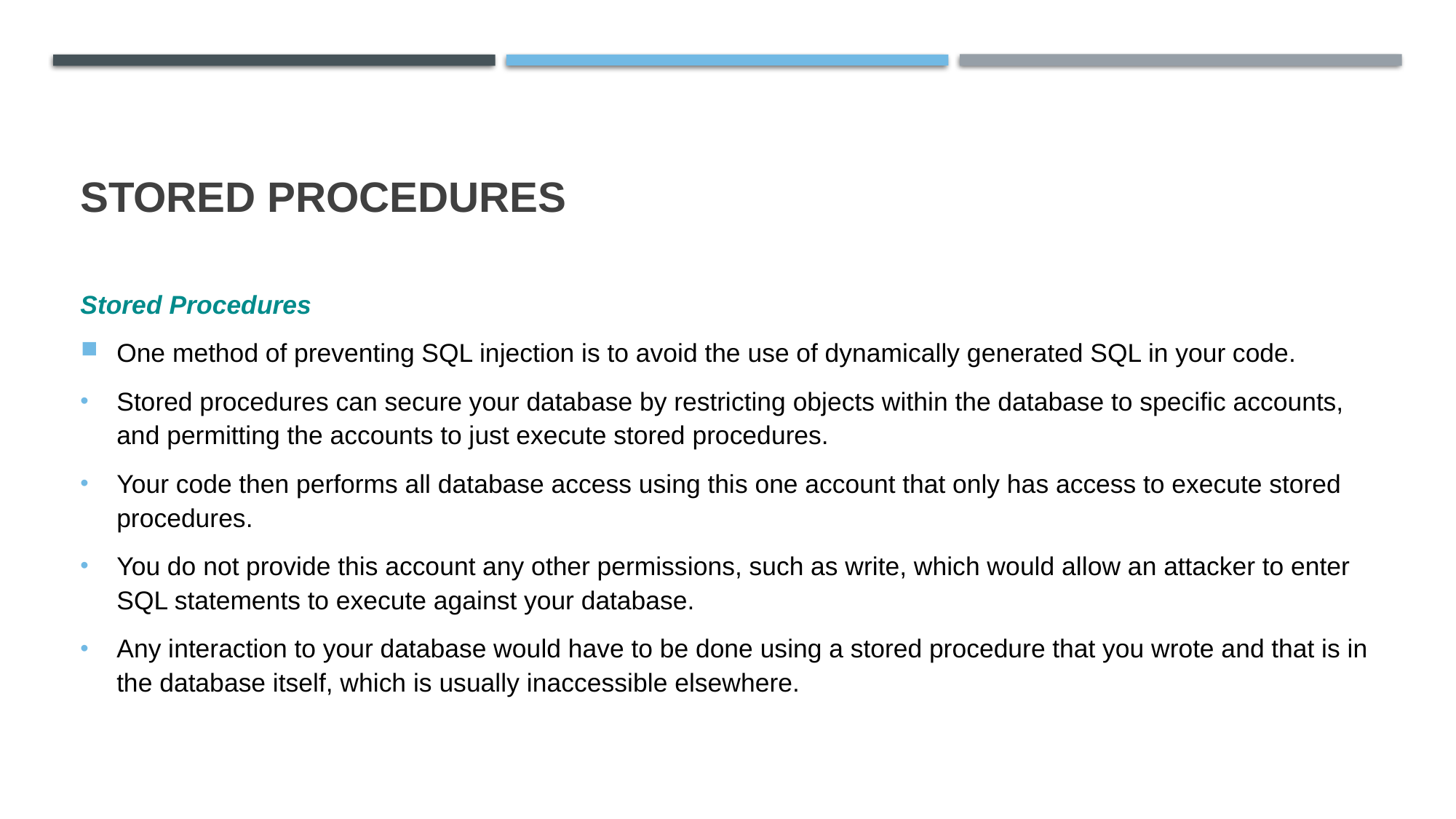

# Stored procedures
Stored Procedures
One method of preventing SQL injection is to avoid the use of dynamically generated SQL in your code.
Stored procedures can secure your database by restricting objects within the database to specific accounts, and permitting the accounts to just execute stored procedures.
Your code then performs all database access using this one account that only has access to execute stored procedures.
You do not provide this account any other permissions, such as write, which would allow an attacker to enter SQL statements to execute against your database.
Any interaction to your database would have to be done using a stored procedure that you wrote and that is in the database itself, which is usually inaccessible elsewhere.